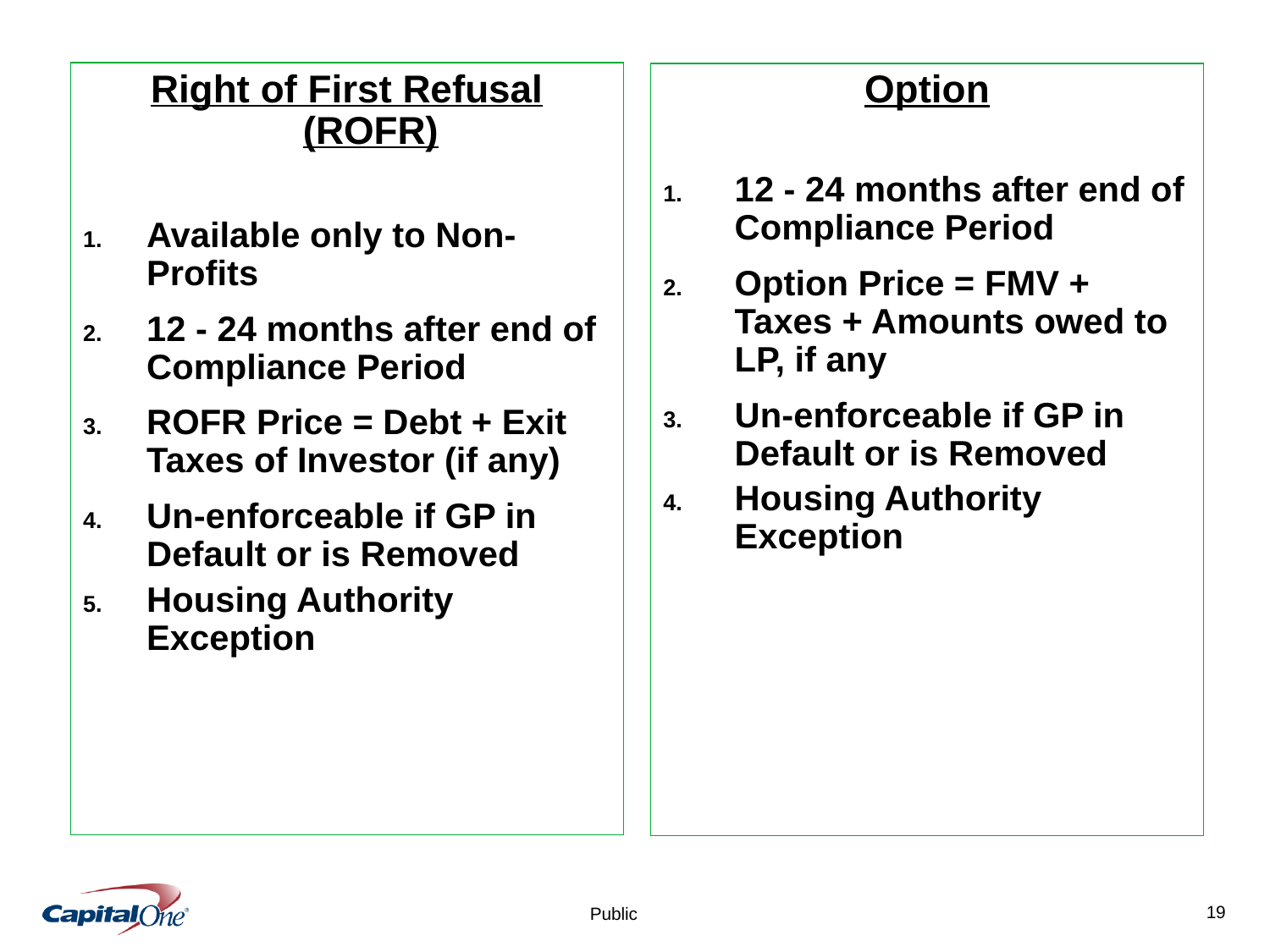

Right of First Refusal (ROFR)
Available only to Non-Profits
12 - 24 months after end of Compliance Period
ROFR Price = Debt + Exit Taxes of Investor (if any)
Un-enforceable if GP in Default or is Removed
Housing Authority Exception

Option
12 - 24 months after end of Compliance Period
Option Price = FMV + Taxes + Amounts owed to LP, if any
Un-enforceable if GP in Default or is Removed
Housing Authority Exception